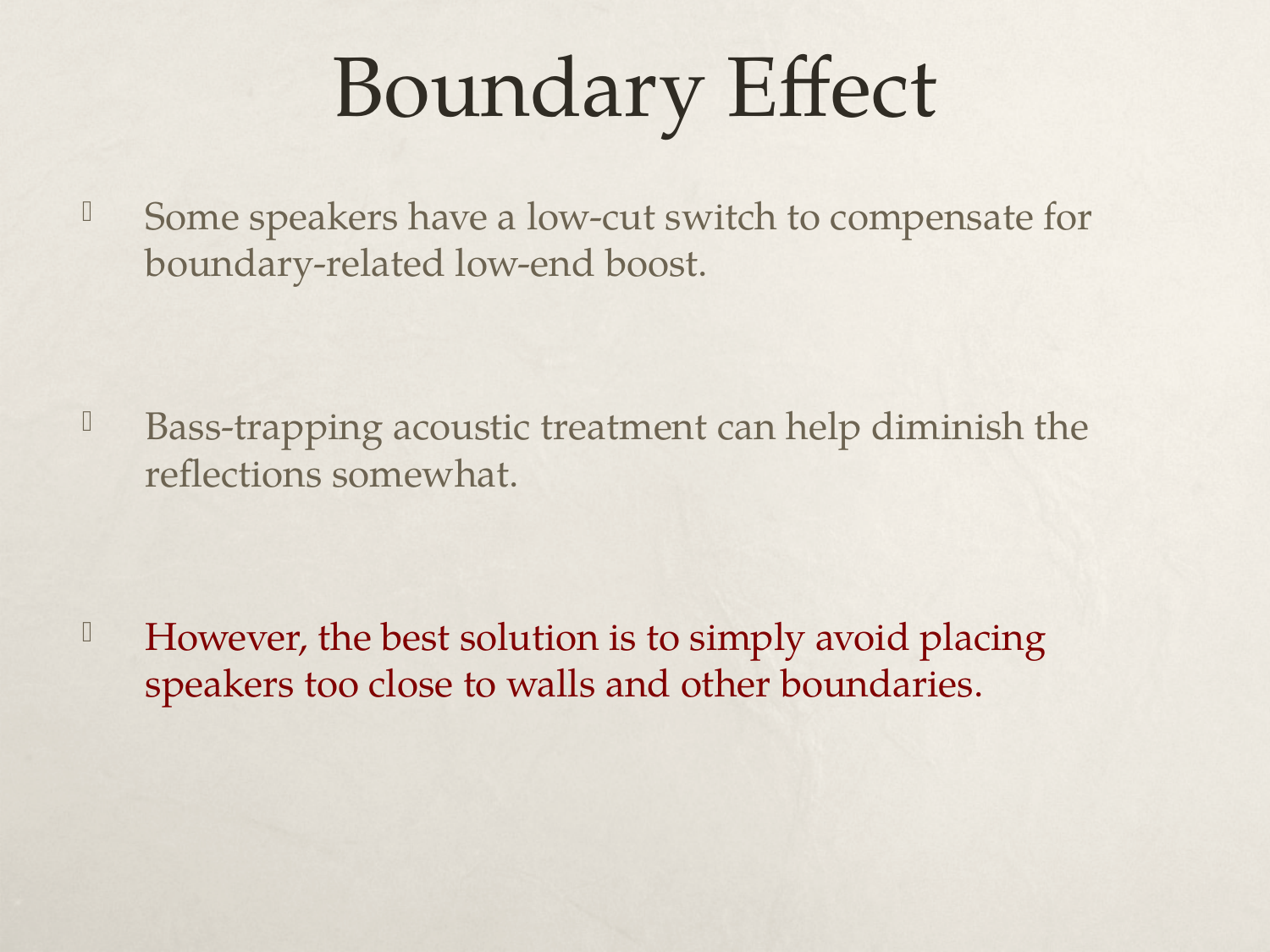

# Boundary Effect
Some speakers have a low-cut switch to compensate for boundary-related low-end boost.

Bass-trapping acoustic treatment can help diminish the reflections somewhat.

However, the best solution is to simply avoid placing speakers too close to walls and other boundaries.